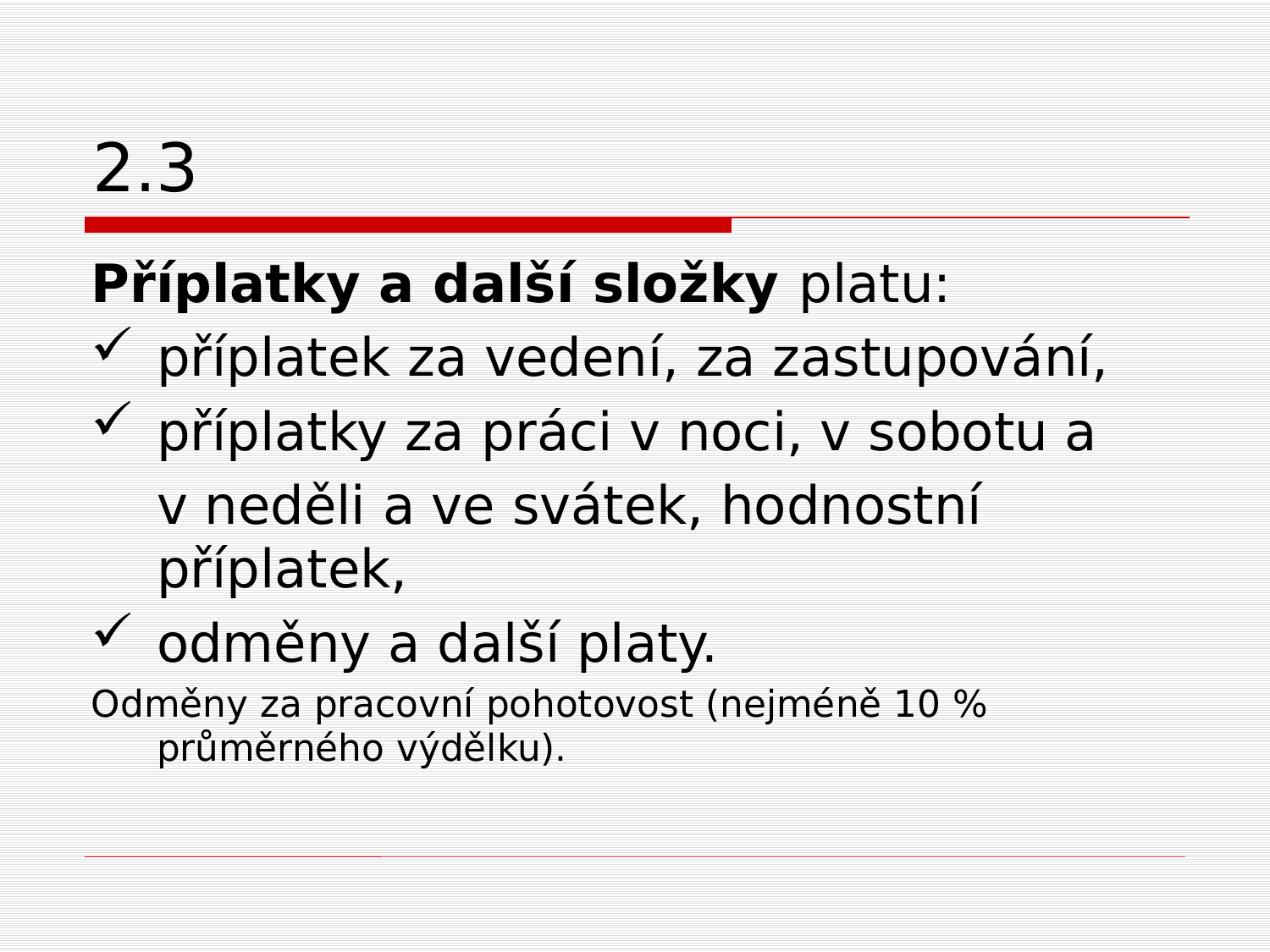

# 2.3
Příplatky a další složky platu:
příplatek za vedení, za zastupování,
příplatky za práci v noci, v sobotu a
	v neděli a ve svátek, hodnostní příplatek,
odměny a další platy.
Odměny za pracovní pohotovost (nejméně 10 % průměrného výdělku).